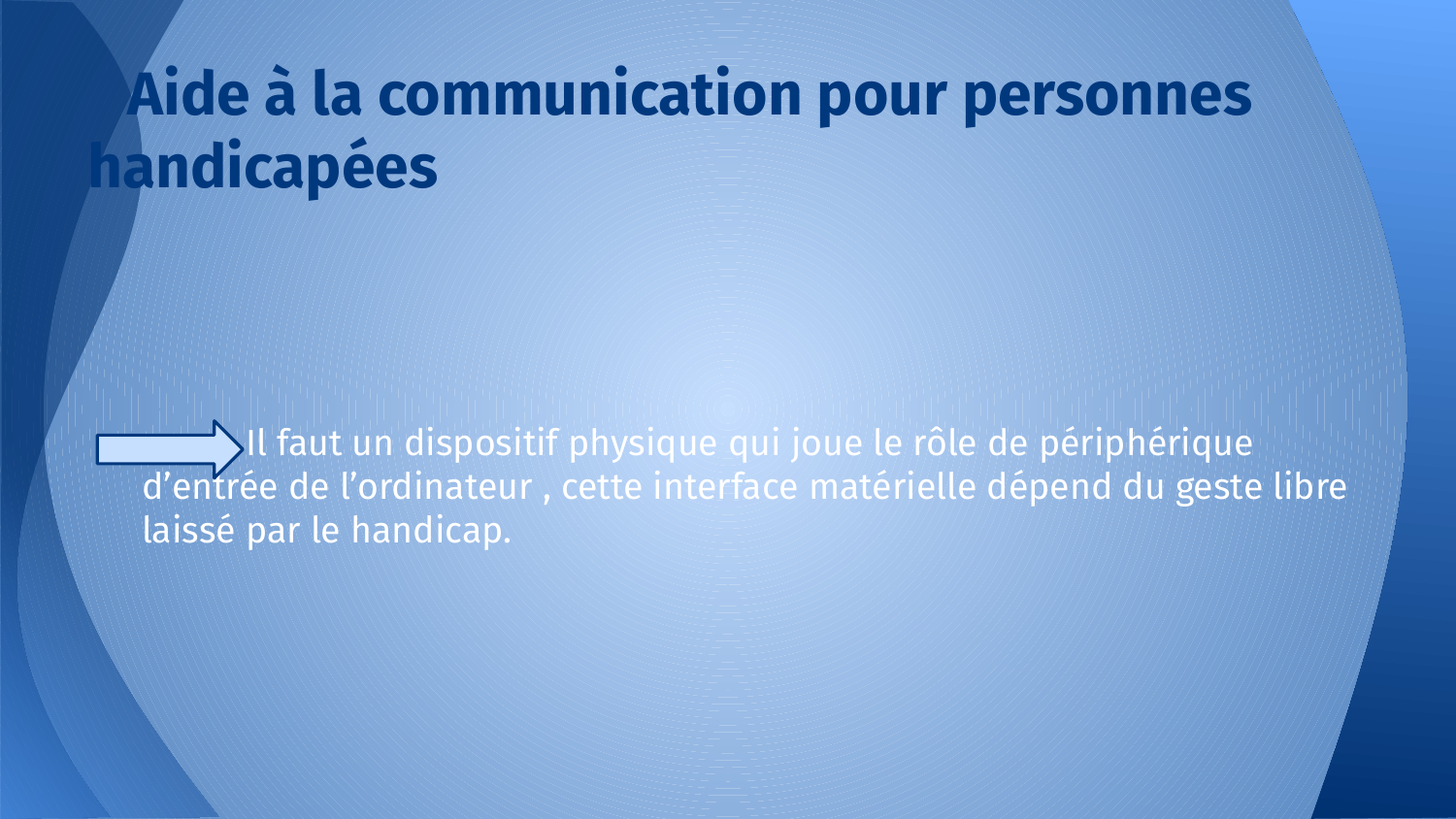

# Aide à la communication pour personnes handicapées

             Il faut un dispositif physique qui joue le rôle de périphérique d’entrée de l’ordinateur , cette interface matérielle dépend du geste libre laissé par le handicap.